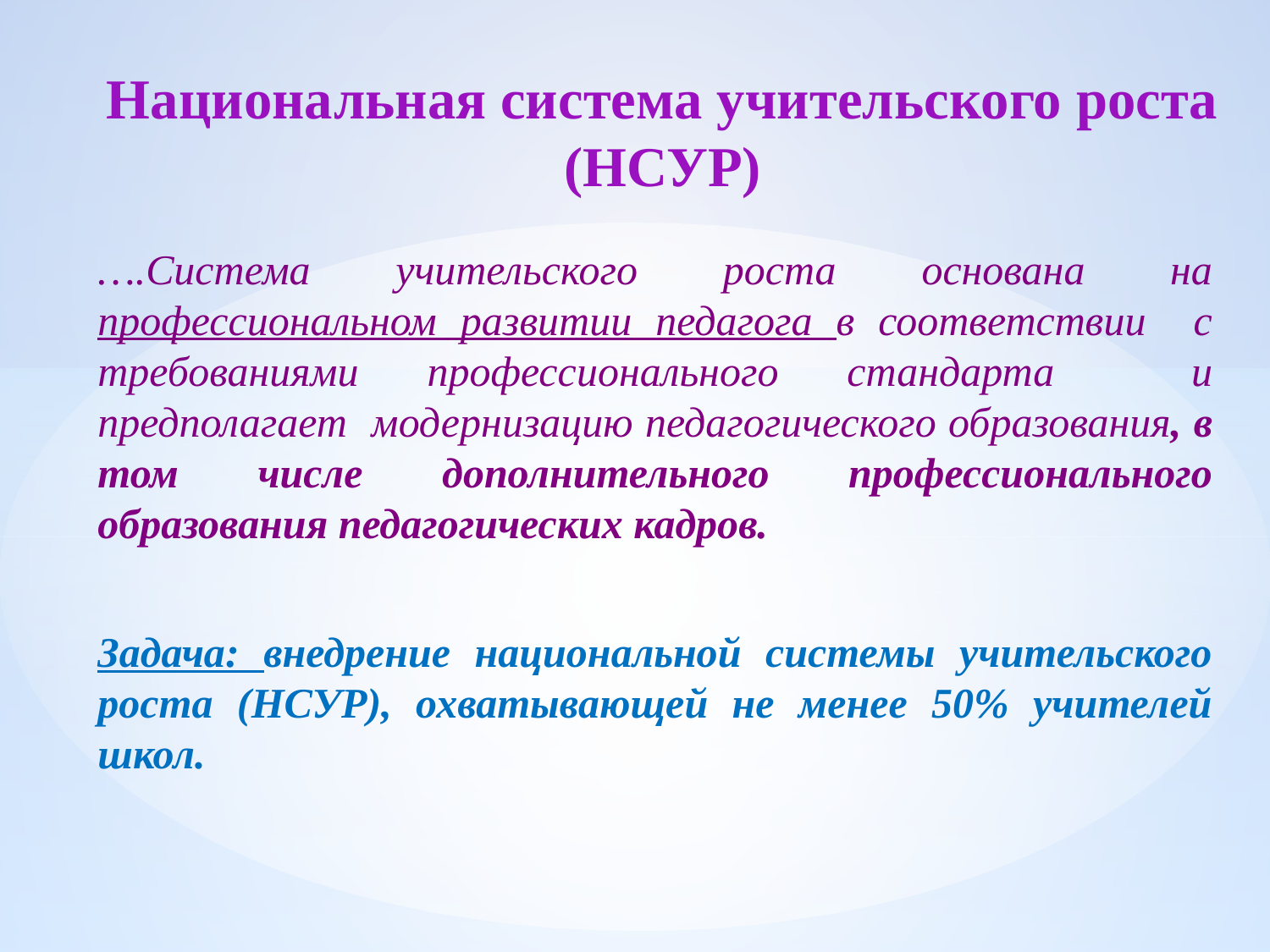

# Национальная система учительского роста (НСУР)
….Система учительского роста основана на профессиональном развитии педагога в соответствии  с требованиями профессионального стандарта  и предполагает  модернизацию педагогического образования, в том числе дополнительного профессионального образования педагогических кадров.

Задача: внедрение национальной системы учительского роста (НСУР), охватывающей не менее 50% учителей школ.